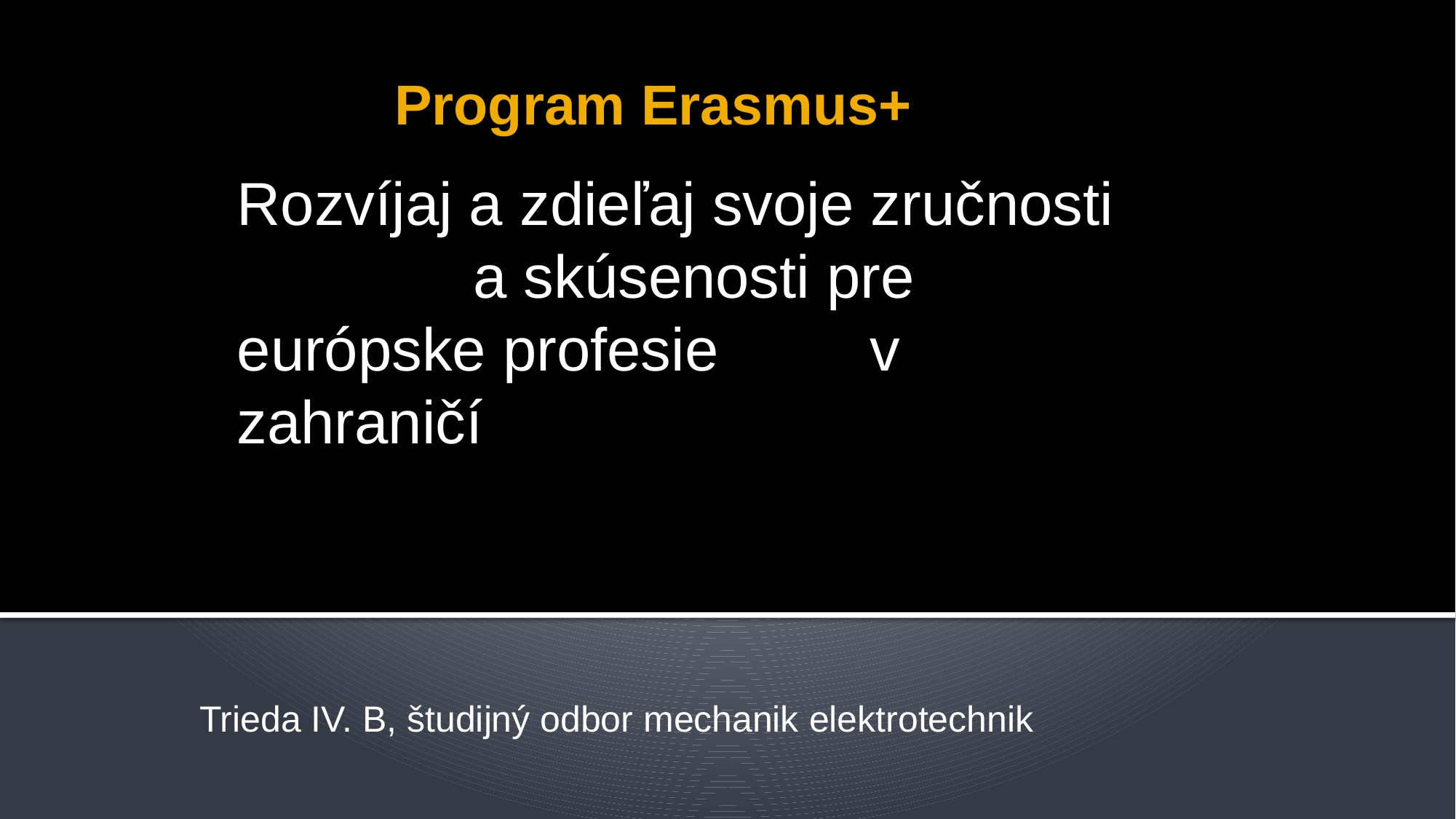

# Program Erasmus+
Rozvíjaj a zdieľaj svoje zručnosti                 a skúsenosti pre európske profesie         v zahraničí
Trieda IV. B, študijný odbor mechanik elektrotechnik